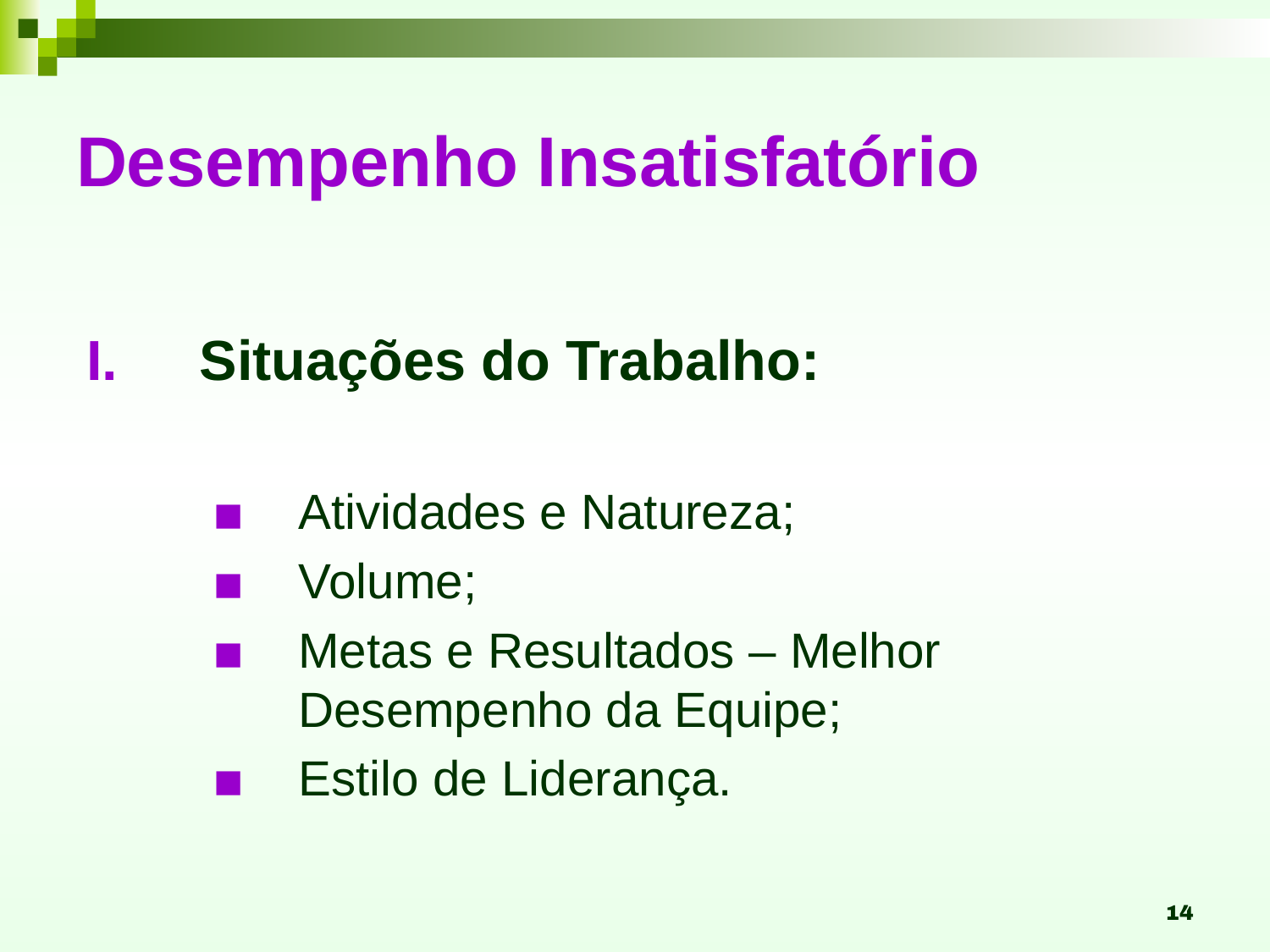

# Desempenho Insatisfatório
Situações do Trabalho:

Atividades e Natureza;
Volume;
Metas e Resultados – Melhor Desempenho da Equipe;
Estilo de Liderança.
14